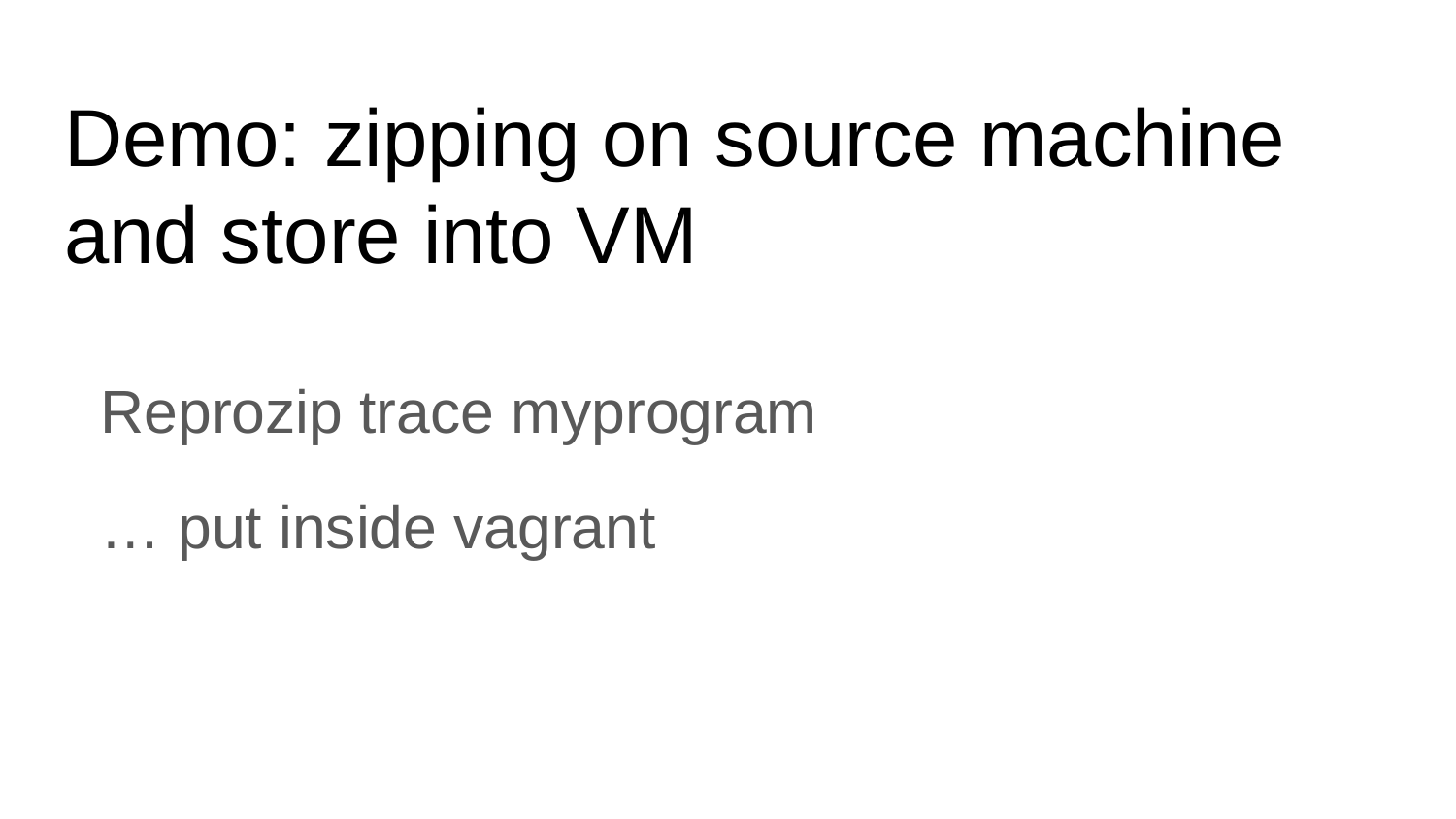

# Demo: zipping on source machine and store into VM

Reprozip trace myprogram
… put inside vagrant